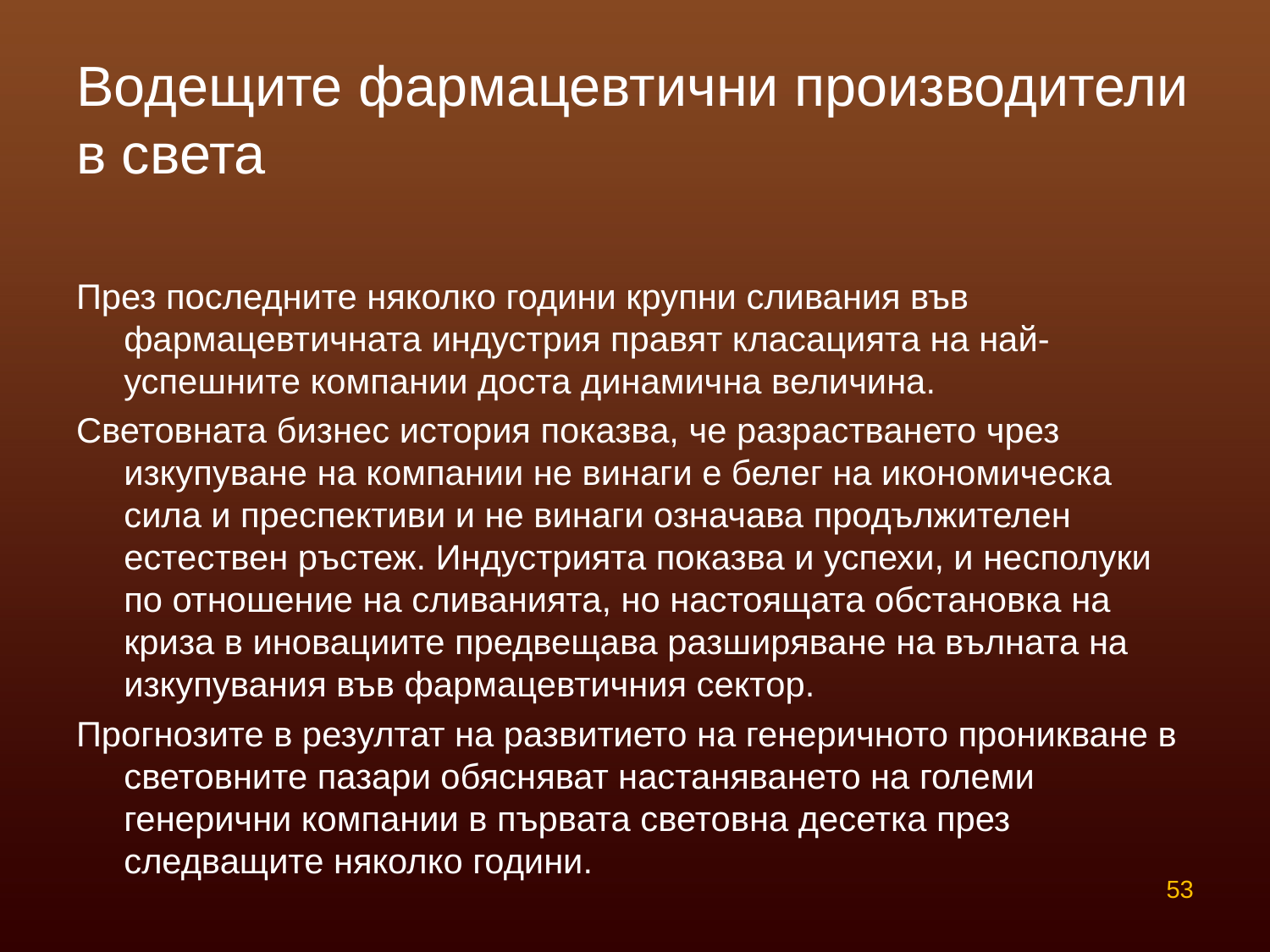

# Водещите фармацевтични производители в света
През последните няколко години крупни сливания във фармацевтичната индустрия правят класацията на най-успешните компании доста динамична величина.
Световната бизнес история показва, че разрастването чрез изкупуване на компании не винаги е белег на икономическа сила и преспективи и не винаги означава продължителен естествен ръстеж. Индустрията показва и успехи, и несполуки по отношение на сливанията, но настоящата обстановка на криза в иновациите предвещава разширяване на вълната на изкупувания във фармацевтичния сектор.
Прогнозите в резултат на развитието на генеричното проникване в световните пазари обясняват настаняването на големи генерични компании в първата световна десетка през следващите няколко години.
53